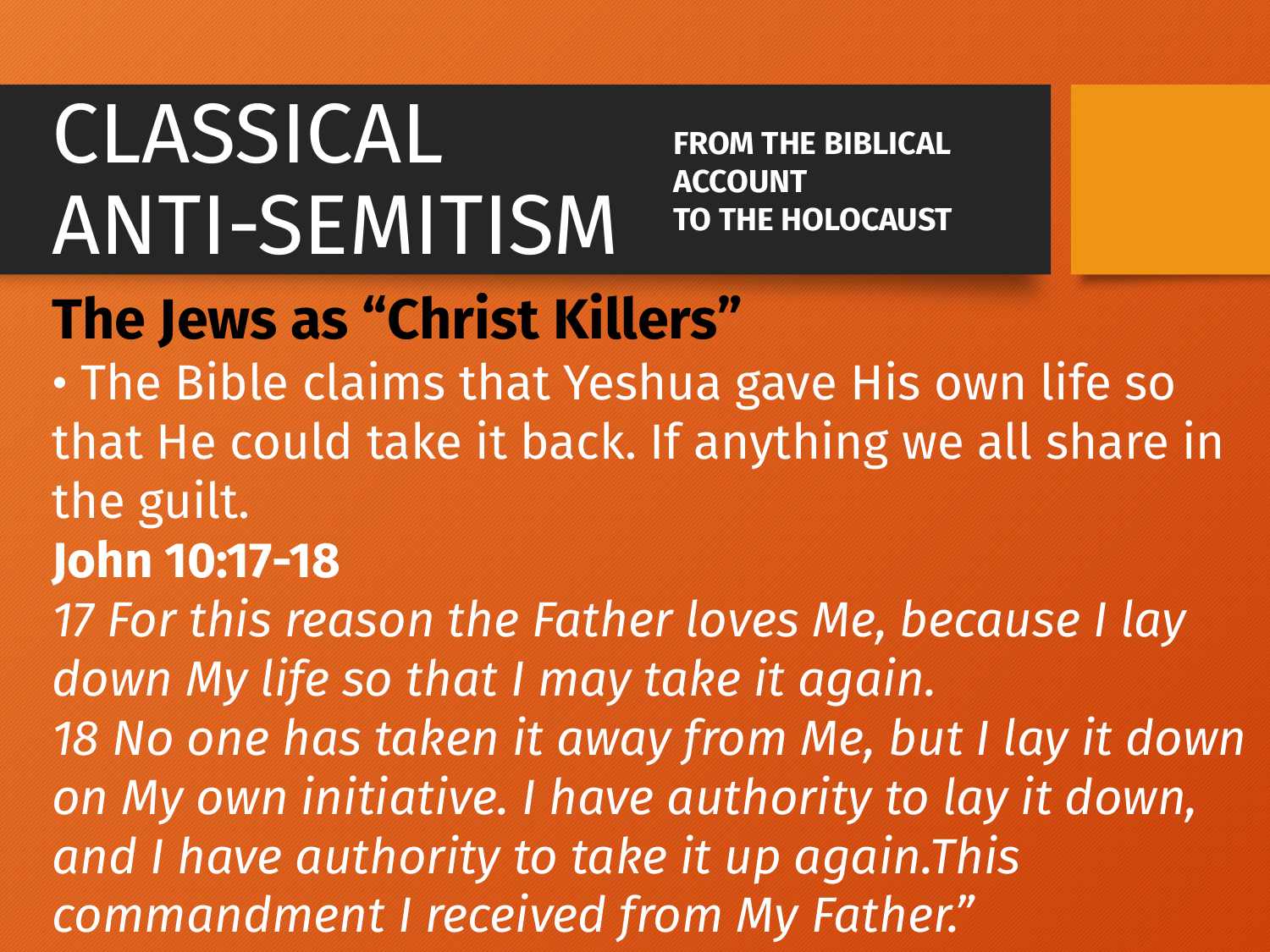

CLASSICAL
ANTI-SEMITISM
FROM THE BIBLICAL
ACCOUNT
TO THE HOLOCAUST
The Jews as “Christ Killers”
• The Bible claims that Yeshua gave His own life so
that He could take it back. If anything we all share in the guilt.
John 10:17-18
17 For this reason the Father loves Me, because I lay
down My life so that I may take it again.
18 No one has taken it away from Me, but I lay it down on My own initiative. I have authority to lay it down, and I have authority to take it up again.This
commandment I received from My Father.”